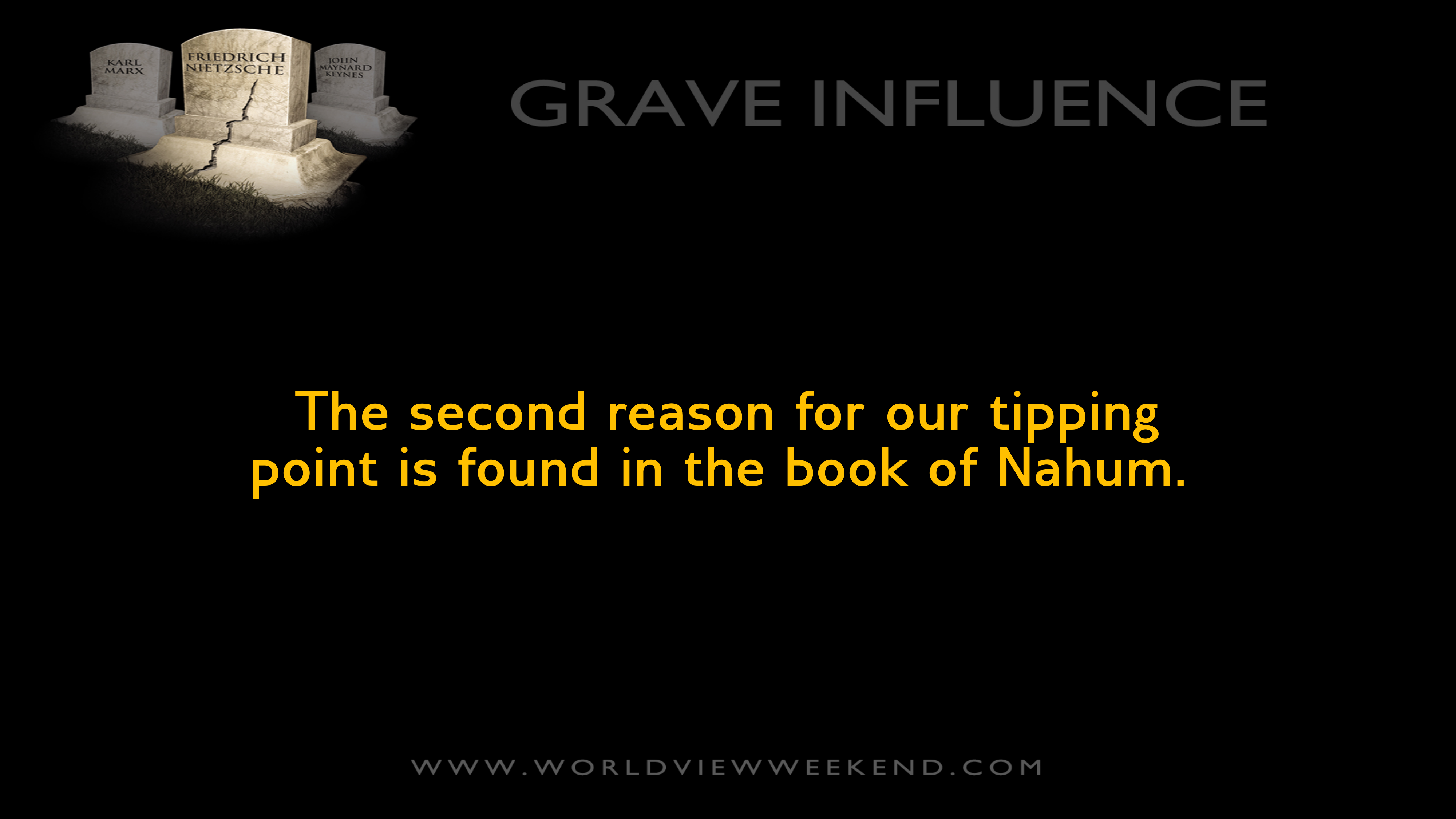

The second reason for our tipping point is found in the book of Nahum.